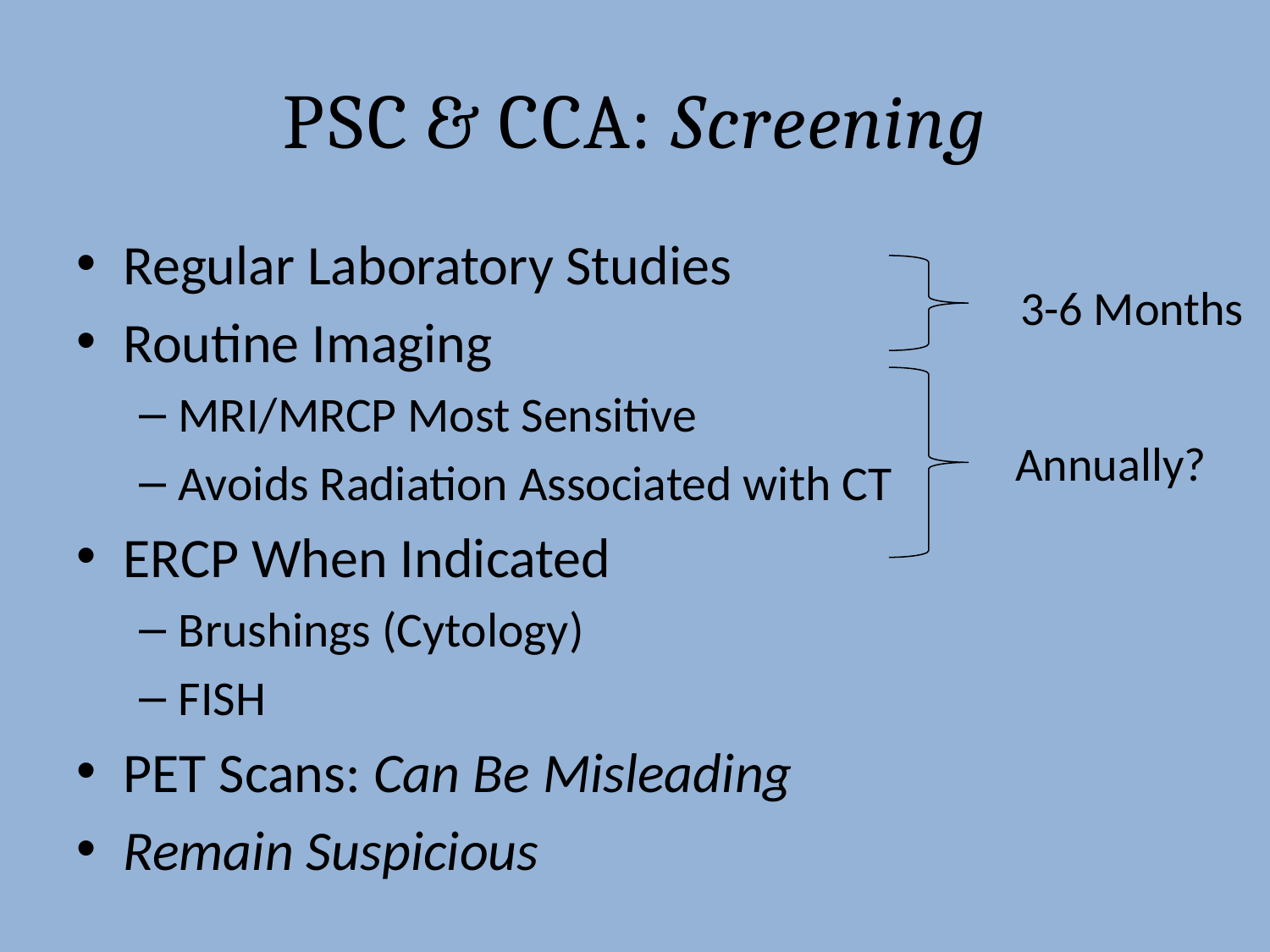

# PSC & CCA: Screening
Regular Laboratory Studies
Routine Imaging
MRI/MRCP Most Sensitive
Avoids Radiation Associated with CT
ERCP When Indicated
Brushings (Cytology)
FISH
PET Scans: Can Be Misleading
Remain Suspicious

3-6 Months

Annually?